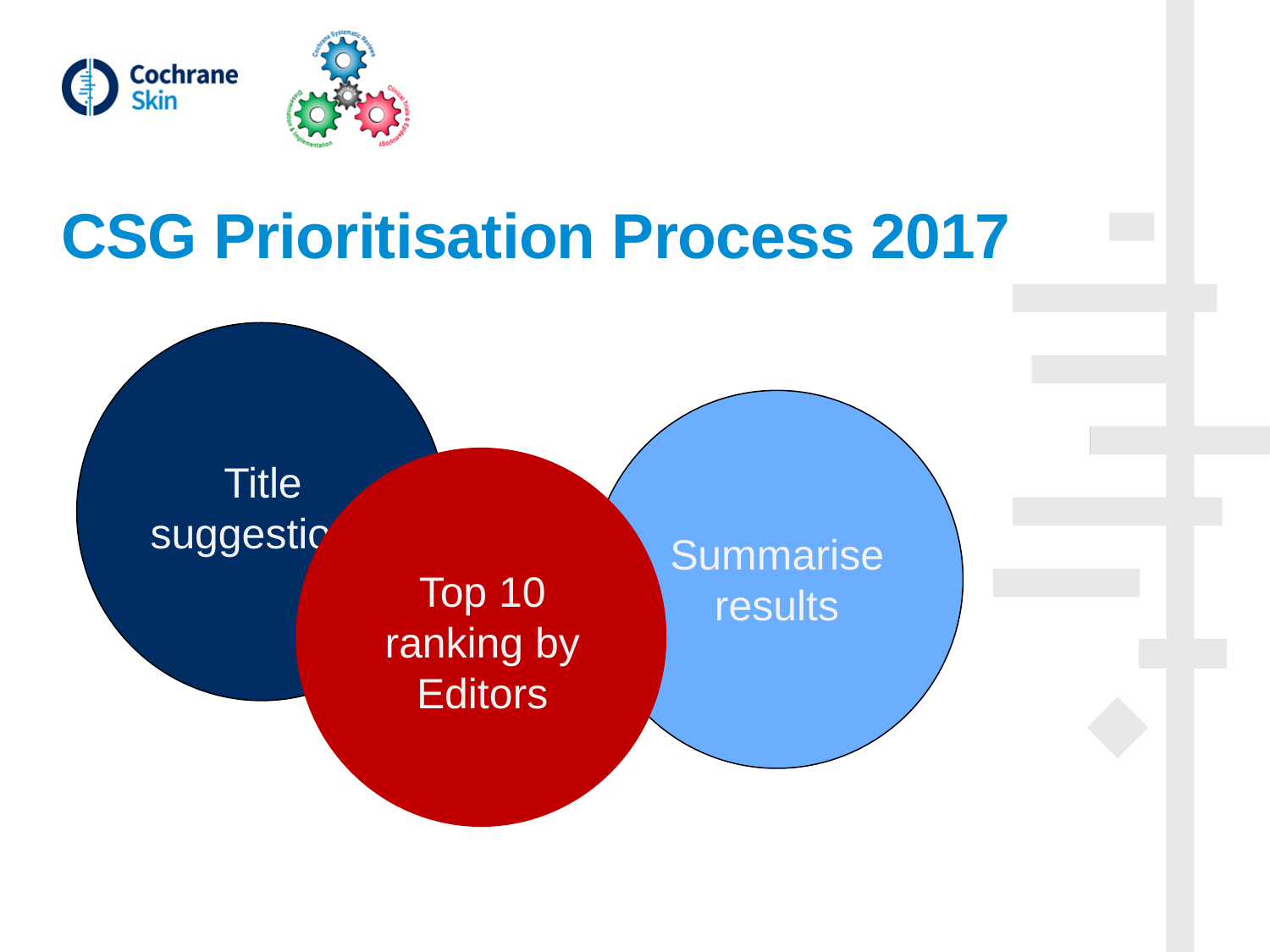

# CSG Prioritisation Process 2017

Title suggestions

Summarise results

Top 10 ranking by Editors